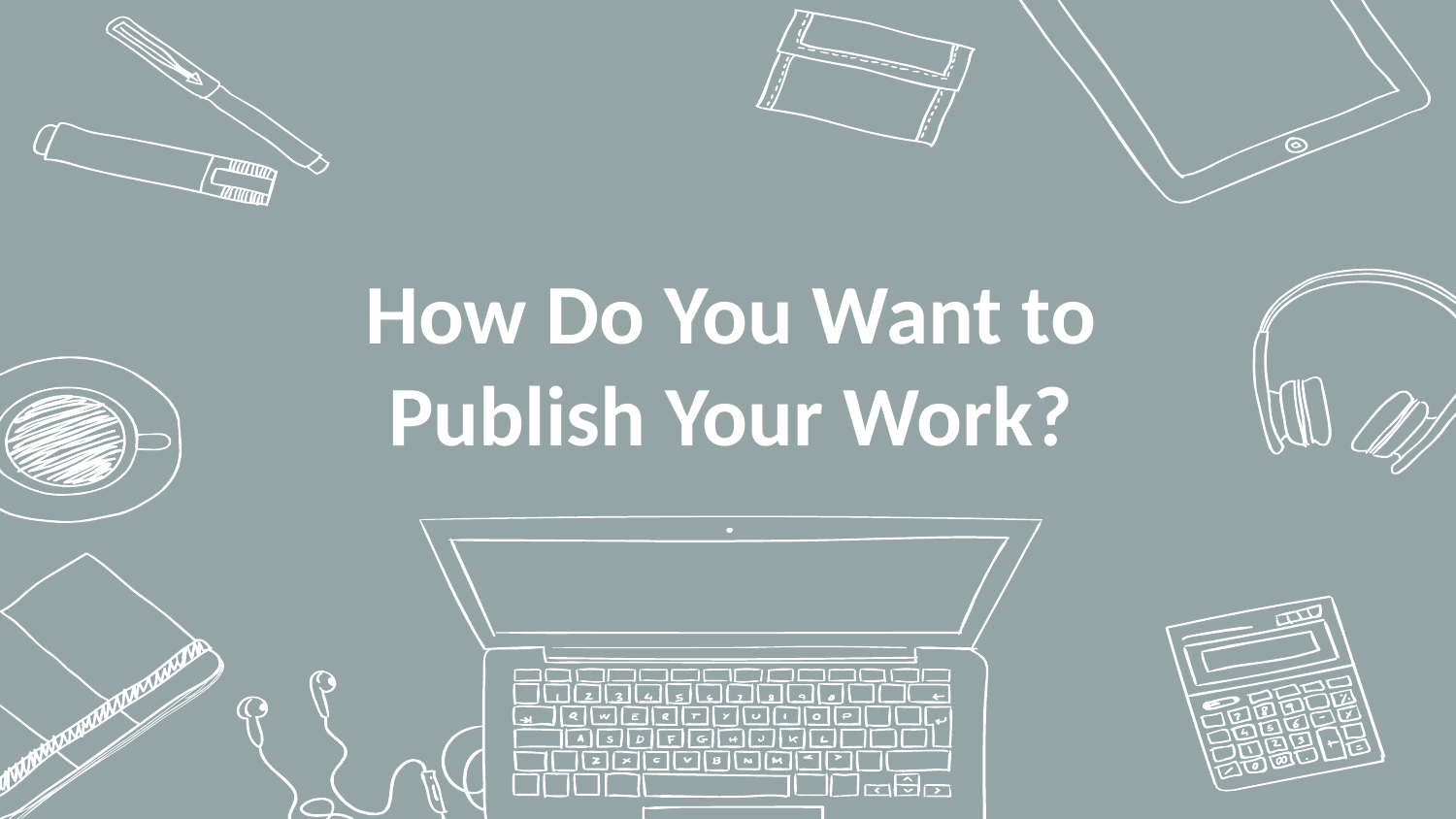

# How Do You Want to Publish Your Work?